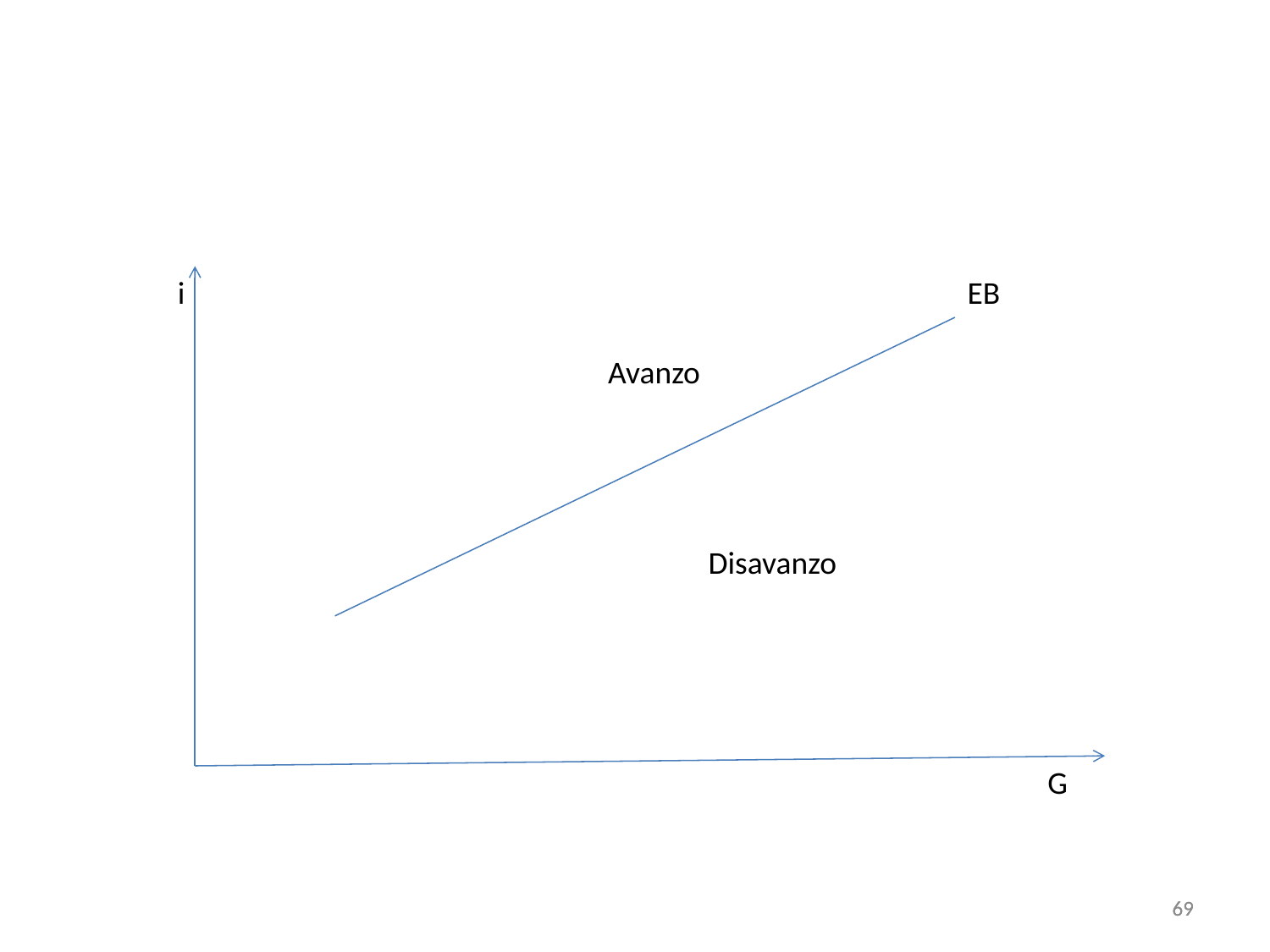

#

i
EB
Avanzo
Disavanzo
G
69
69